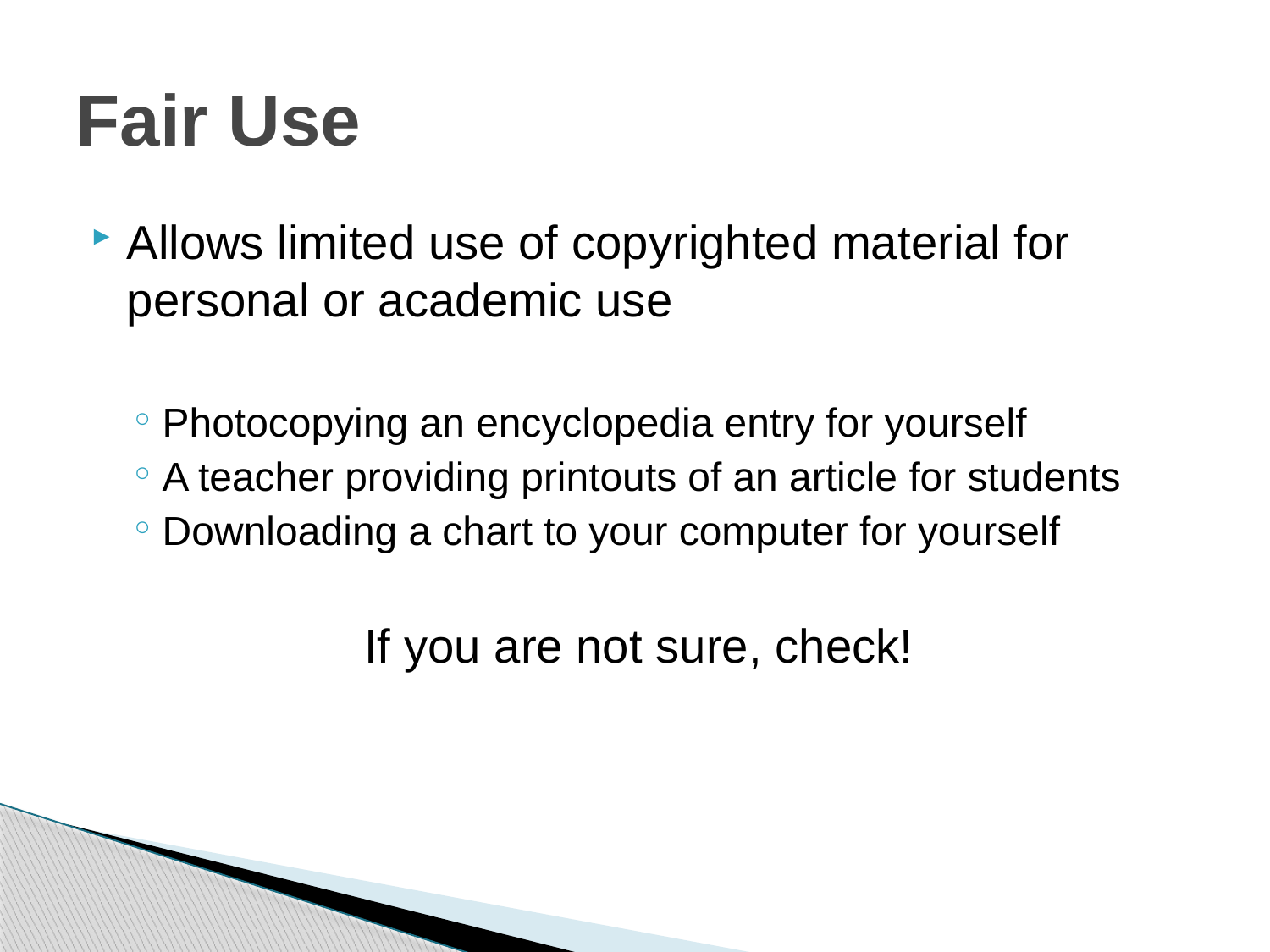

# Fair Use
Allows limited use of copyrighted material for personal or academic use

Photocopying an encyclopedia entry for yourself
A teacher providing printouts of an article for students
Downloading a chart to your computer for yourself

If you are not sure, check!